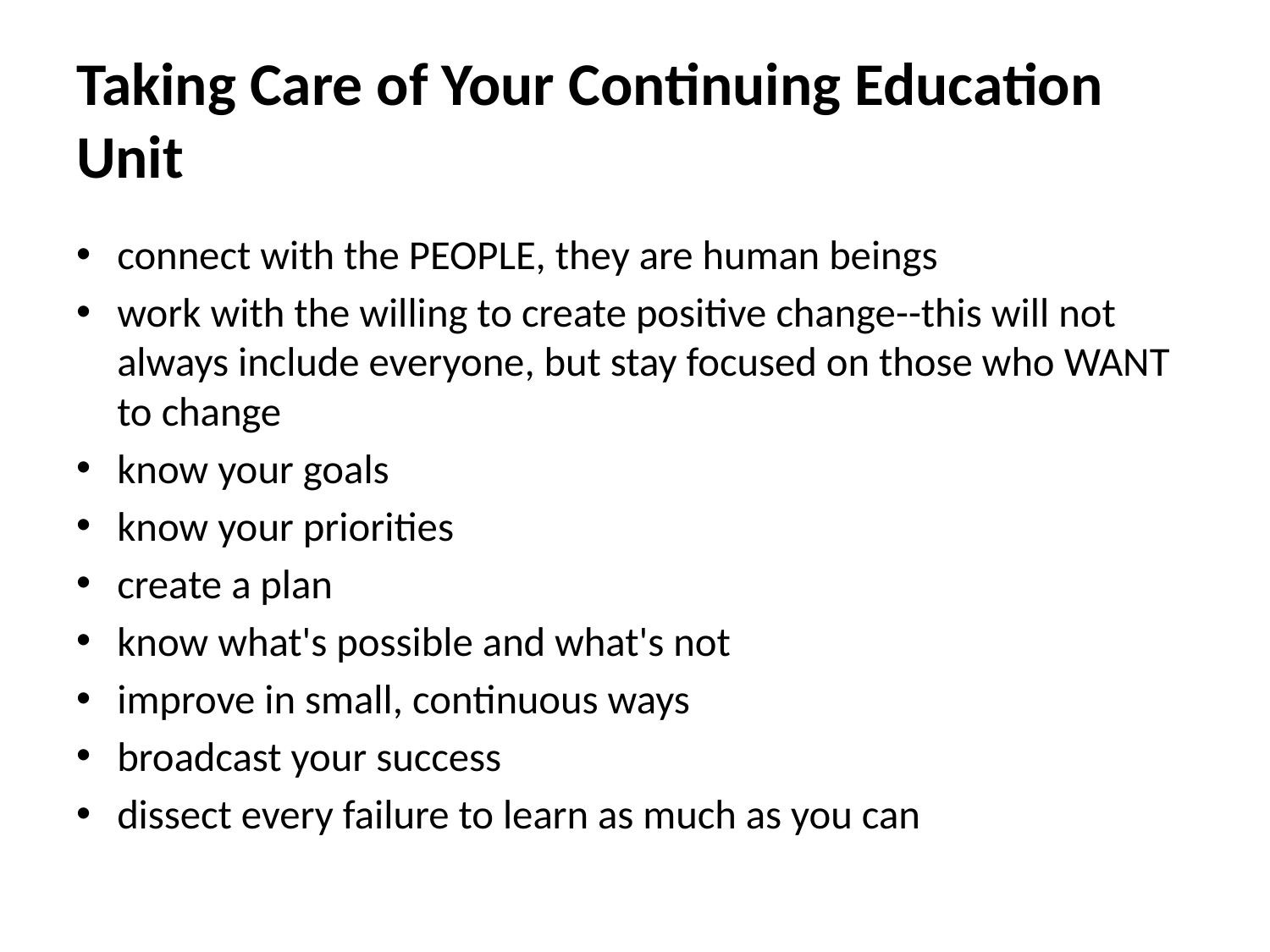

# Taking Care of Your Continuing Education Unit
connect with the PEOPLE, they are human beings
work with the willing to create positive change--this will not always include everyone, but stay focused on those who WANT to change
know your goals
know your priorities
create a plan
know what's possible and what's not
improve in small, continuous ways
broadcast your success
dissect every failure to learn as much as you can